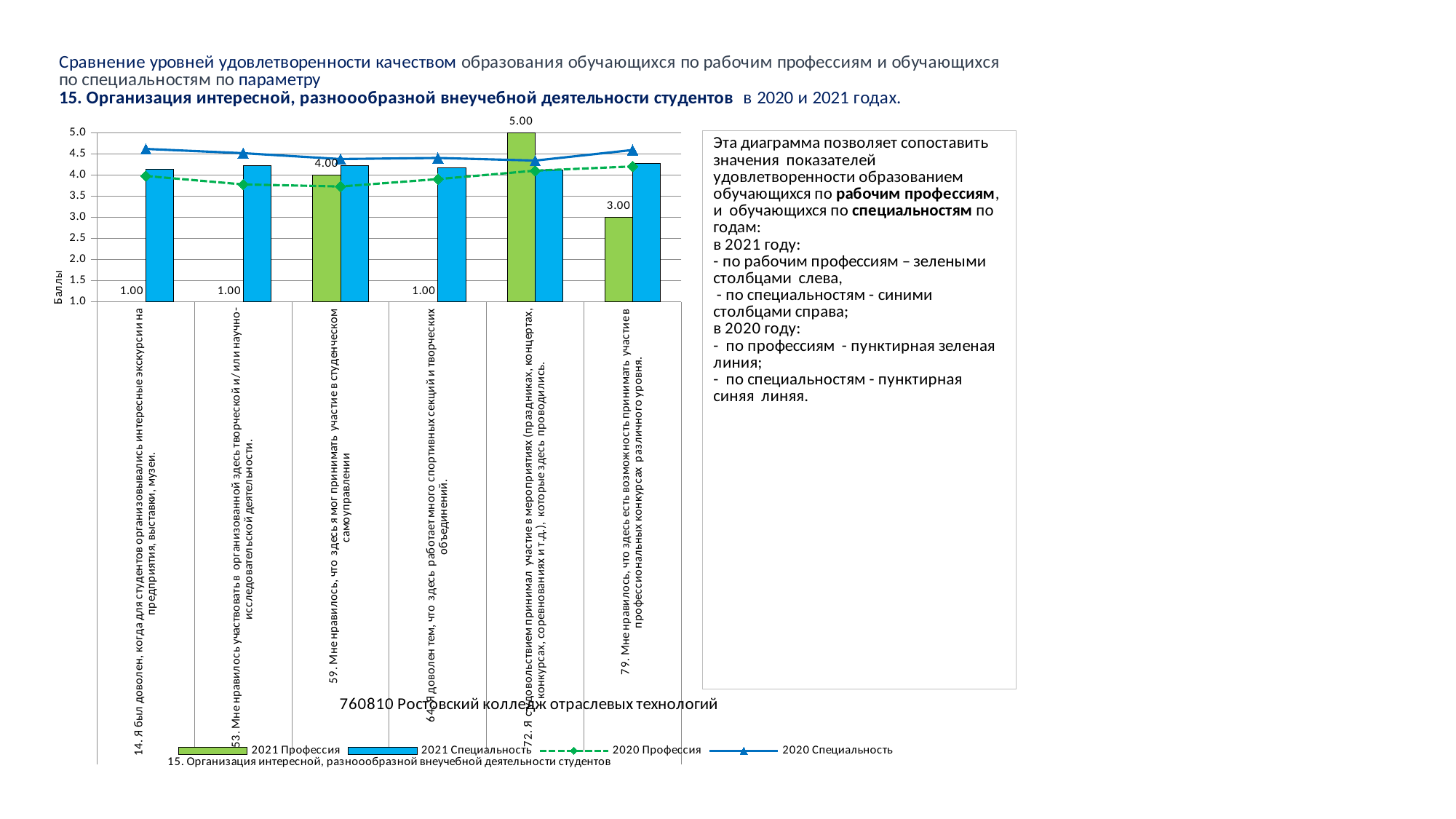

### Chart

| Category | 2021 Профессия | 2021 Специальность | 2020 Профессия | 2020 Специальность |
|---|---|---|---|---|
| 14. Я был доволен, когда для студентов организовывались интересные экскурсии на предприятия, выставки, музеи. | 1.0 | 4.134099616858237 | 3.975 | 4.6125 |
| 53. Мне нравилось участвовать в  организованной здесь творческой и/ или научно- исследовательской деятельности. | 1.0 | 4.218390804597701 | 3.775 | 4.5125 |
| 59. Мне нравилось, что  здесь я мог принимать  участие в студенческом самоуправлении | 4.0 | 4.21455938697318 | 3.725 | 4.375 |
| 64. Я доволен тем, что  здесь  работает много спортивных секций и творческих объединений. | 1.0 | 4.160919540229885 | 3.9 | 4.4 |
| 72. Я  с удовольствием принимал  участие в мероприятиях (праздниках, концертах, конкурсах, соревнованиях и т.д.),  которые здесь  проводились.   | 5.0 | 4.118773946360153 | 4.1 | 4.3375 |
| 79. Мне нравилось, что здесь есть возможность принимать  участие в профессиональных конкурсах  различного уровня. | 3.0 | 4.272030651340996 | 4.2 | 4.5875 |